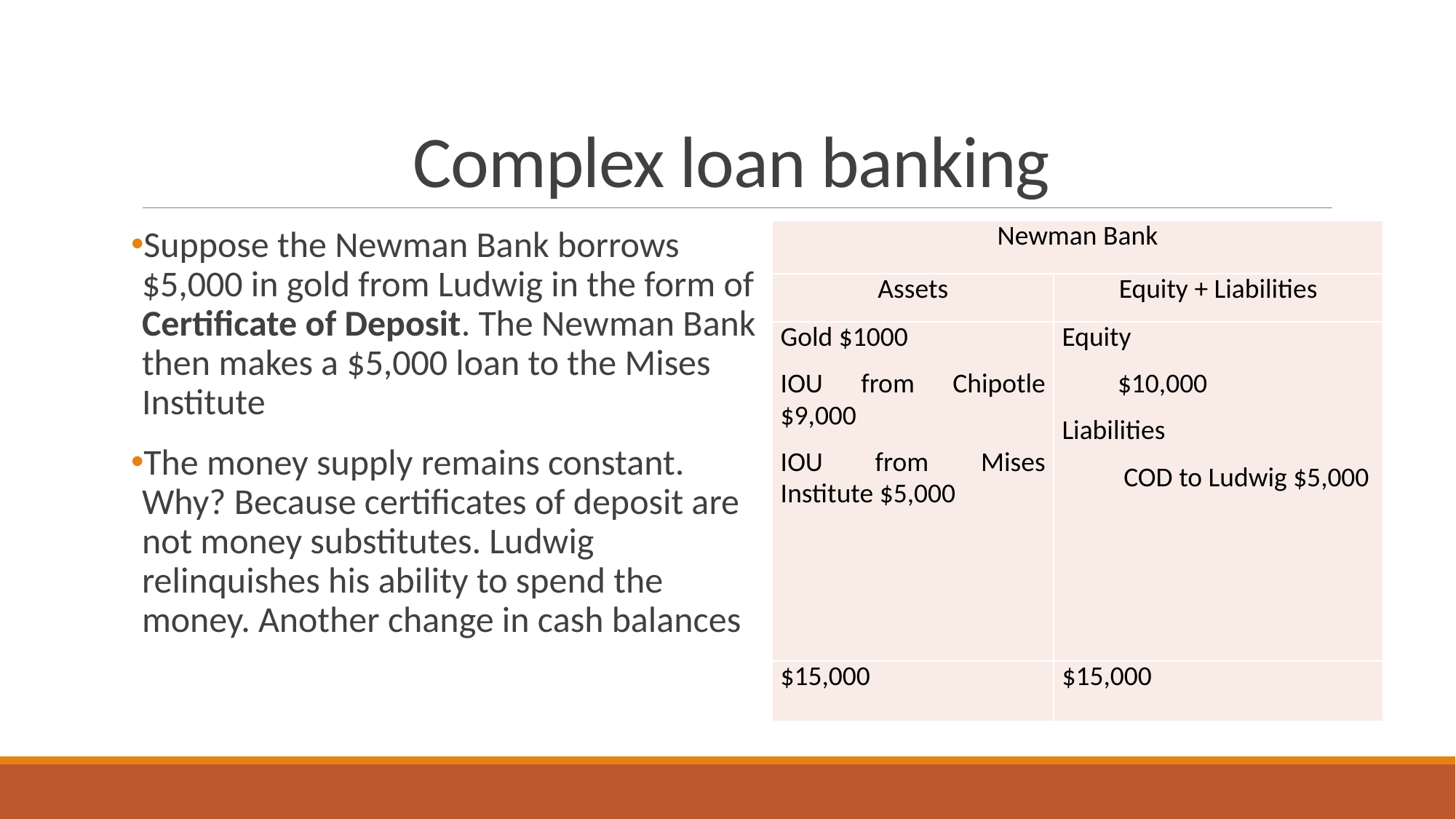

# Complex loan banking
Suppose the Newman Bank borrows $5,000 in gold from Ludwig in the form of Certificate of Deposit. The Newman Bank then makes a $5,000 loan to the Mises Institute
The money supply remains constant. Why? Because certificates of deposit are not money substitutes. Ludwig relinquishes his ability to spend the money. Another change in cash balances
| Newman Bank |  |
| --- | --- |
| Assets | Equity + Liabilities |
| Gold $1000 IOU from Chipotle $9,000 IOU from Mises Institute $5,000 | Equity $10,000 Liabilities COD to Ludwig $5,000 |
| $15,000 | $15,000 |